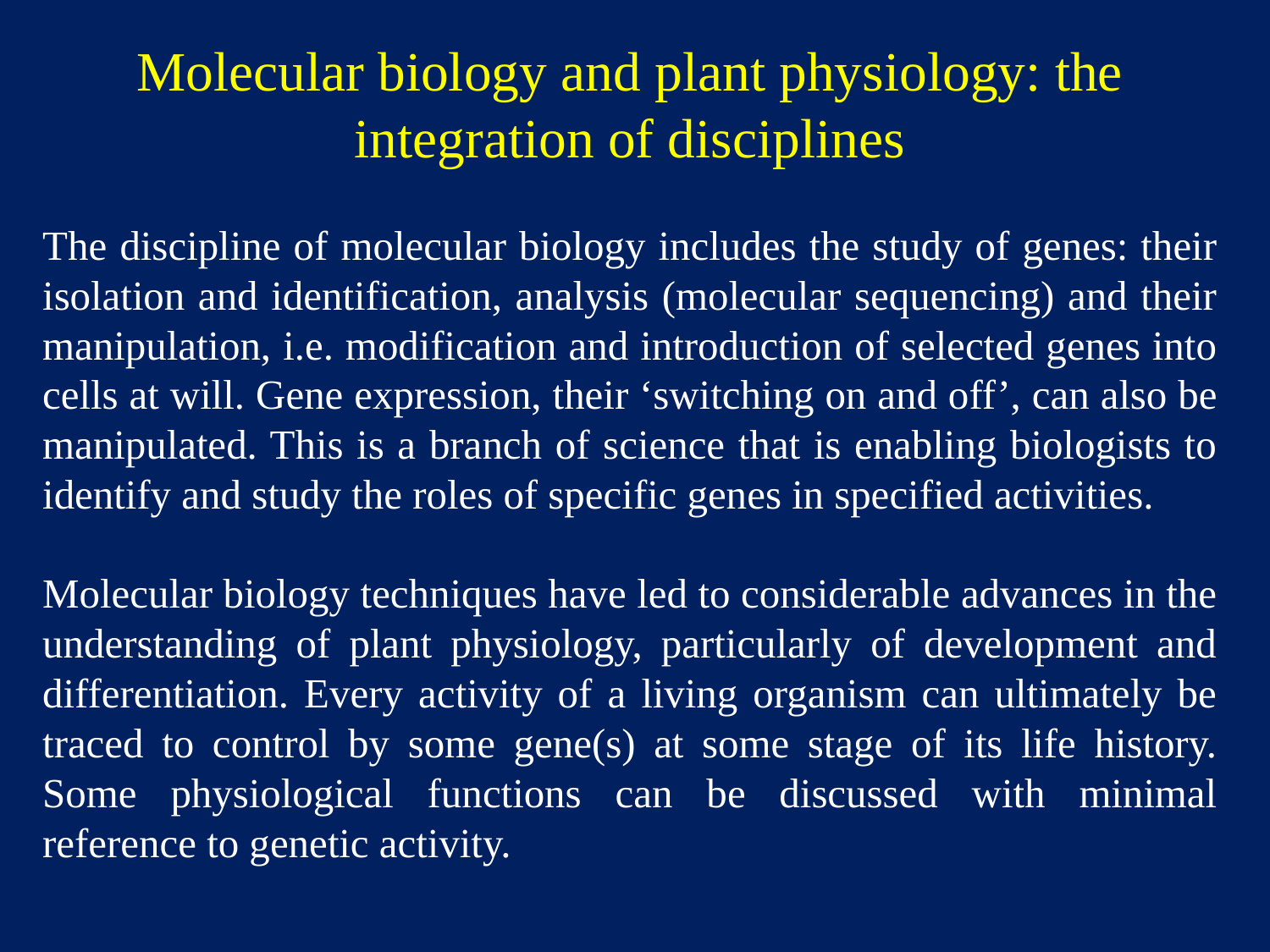

Molecular biology and plant physiology: the
integration of disciplines

The discipline of molecular biology includes the study of genes: their isolation and identification, analysis (molecular sequencing) and their manipulation, i.e. modification and introduction of selected genes into cells at will. Gene expression, their ‘switching on and off’, can also be manipulated. This is a branch of science that is enabling biologists to identify and study the roles of specific genes in specified activities.

Molecular biology techniques have led to considerable advances in the understanding of plant physiology, particularly of development and differentiation. Every activity of a living organism can ultimately be traced to control by some gene(s) at some stage of its life history. Some physiological functions can be discussed with minimal reference to genetic activity.